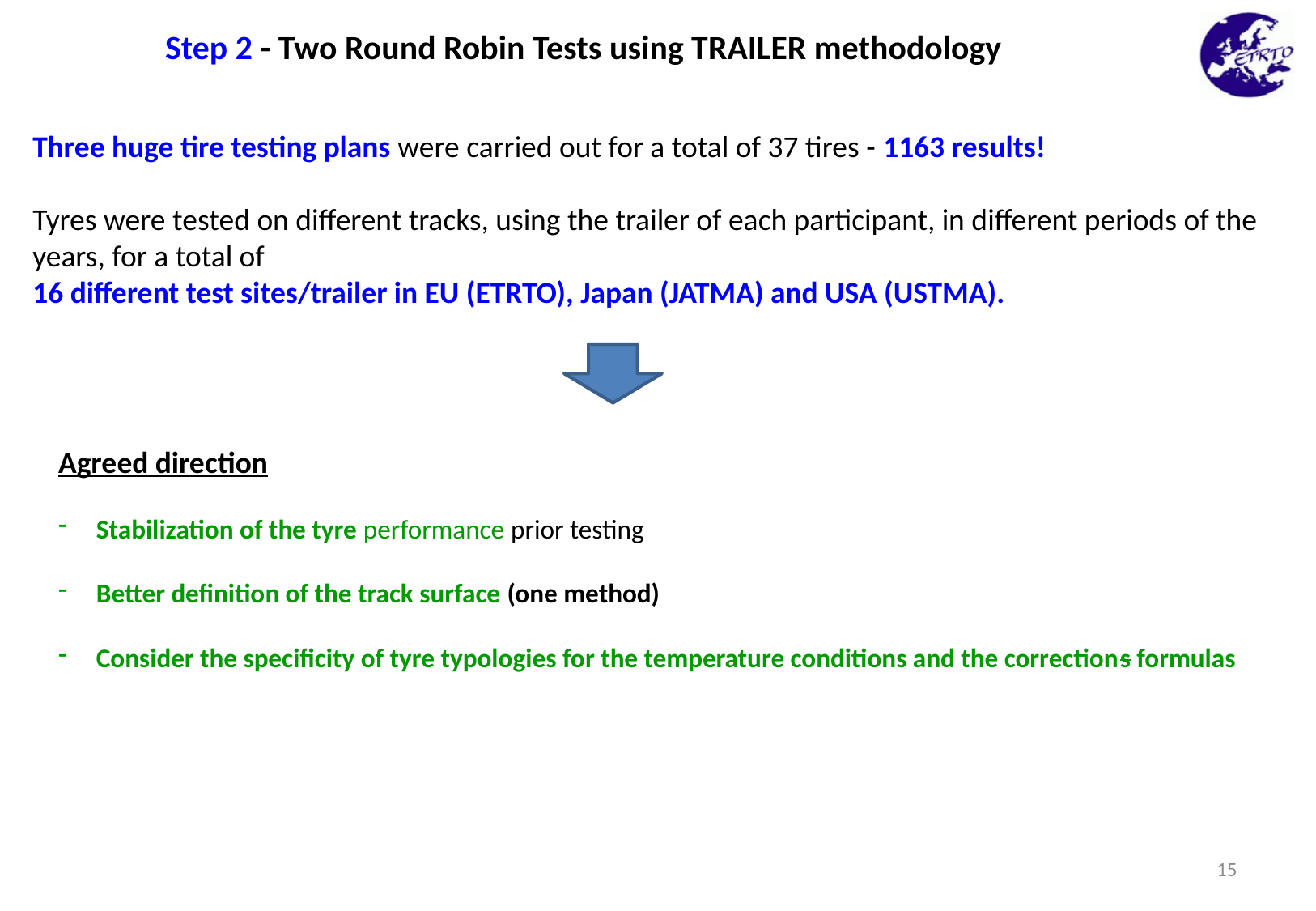

Step 2 - Two Round Robin Tests using TRAILER methodology
Three huge tire testing plans were carried out for a total of 37 tires - 1163 results!
Tyres were tested on different tracks, using the trailer of each participant, in different periods of the years, for a total of
16 different test sites/trailer in EU (ETRTO), Japan (JATMA) and USA (USTMA).

Agreed direction

Stabilization of the tyre performance prior testing

Better definition of the track surface (one method)

Consider the specificity of tyre typologies for the temperature conditions and the corrections formulas
15